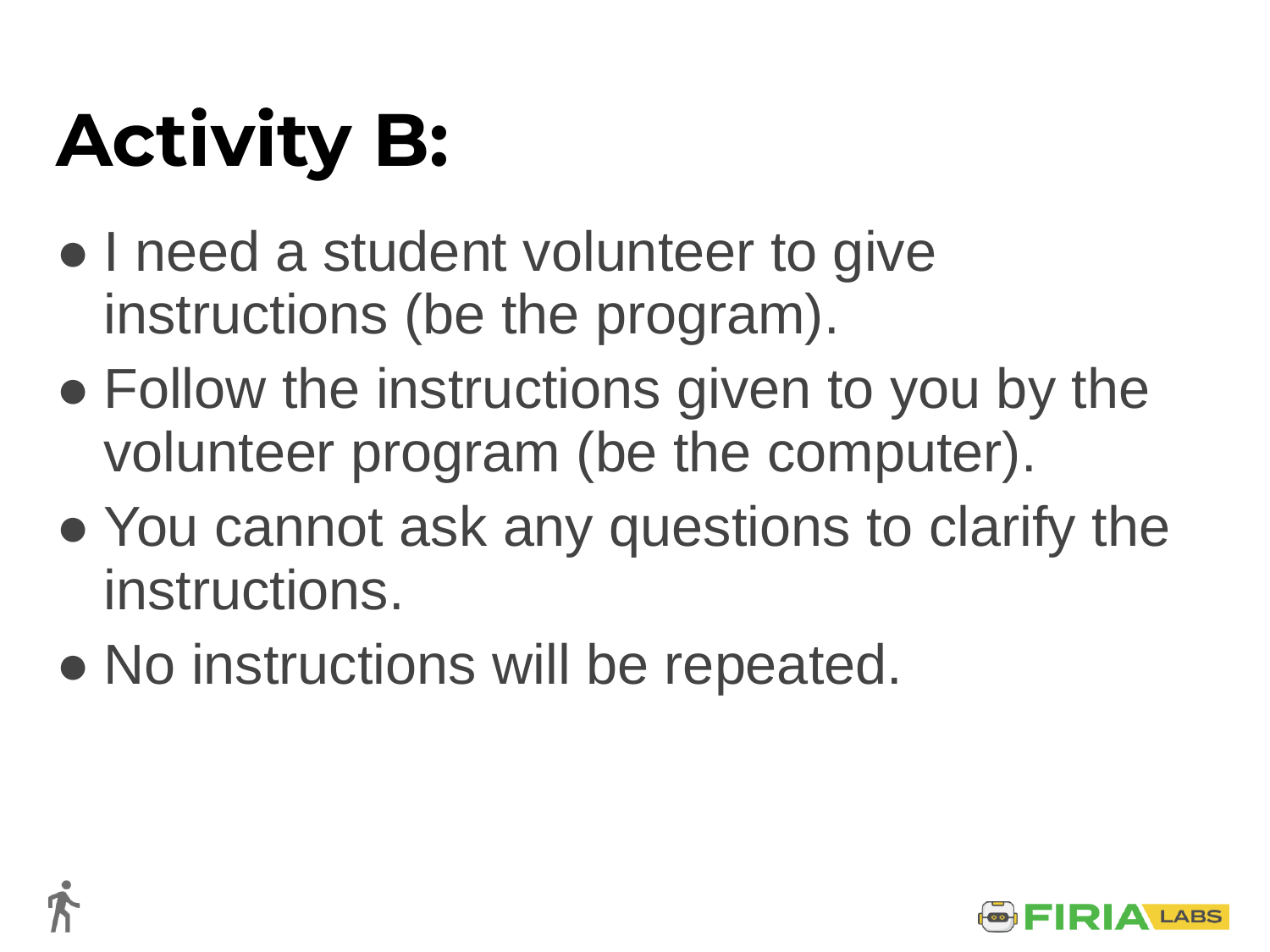

# Activity B:
I need a student volunteer to give instructions (be the program).
Follow the instructions given to you by the volunteer program (be the computer).
You cannot ask any questions to clarify the instructions.
No instructions will be repeated.